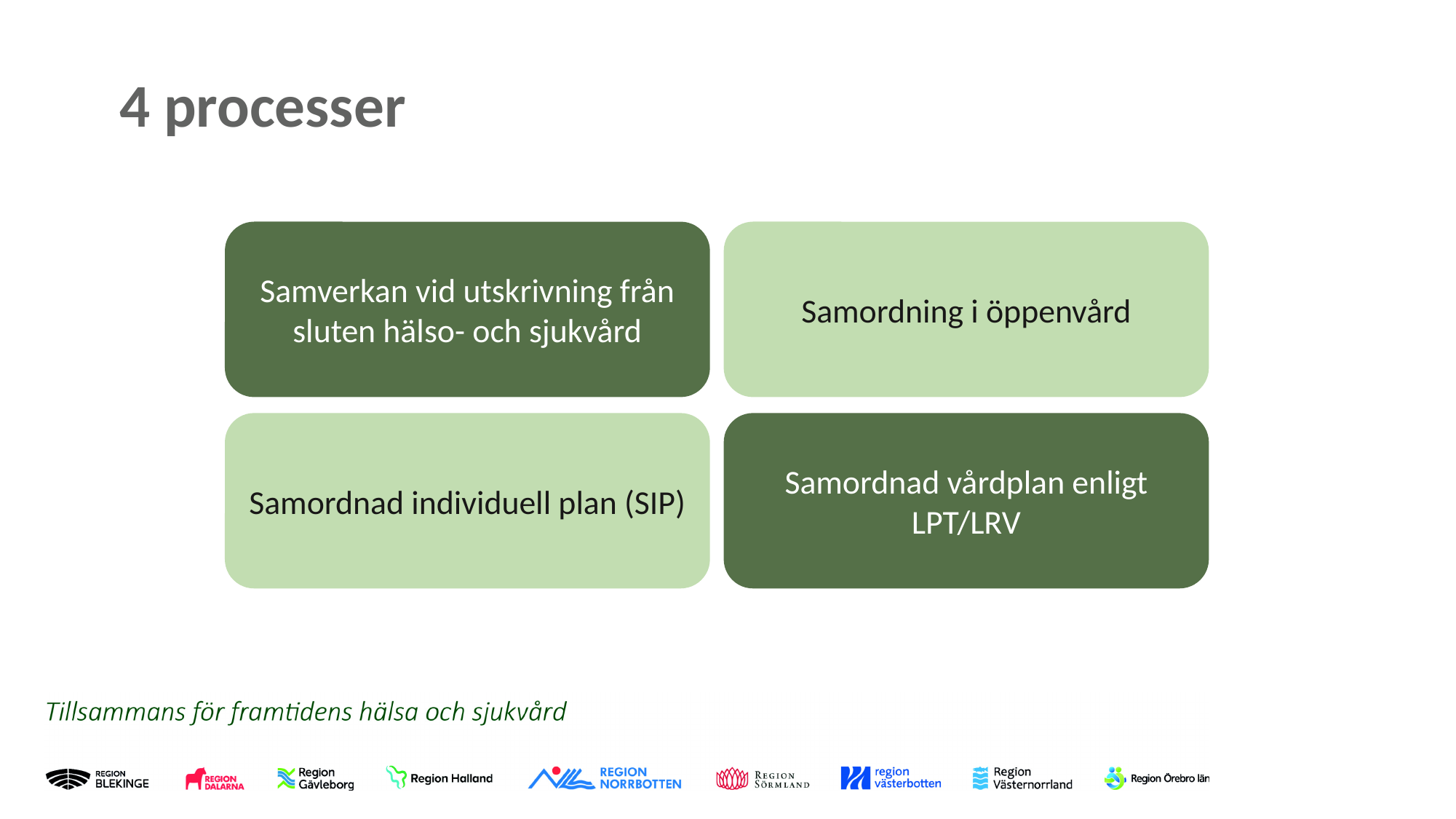

# 4 processer
Samverkan vid utskrivning från sluten hälso- och sjukvård
Samordning i öppenvård
Samordnad individuell plan (SIP)
Samordnad vårdplan enligt LPT/LRV